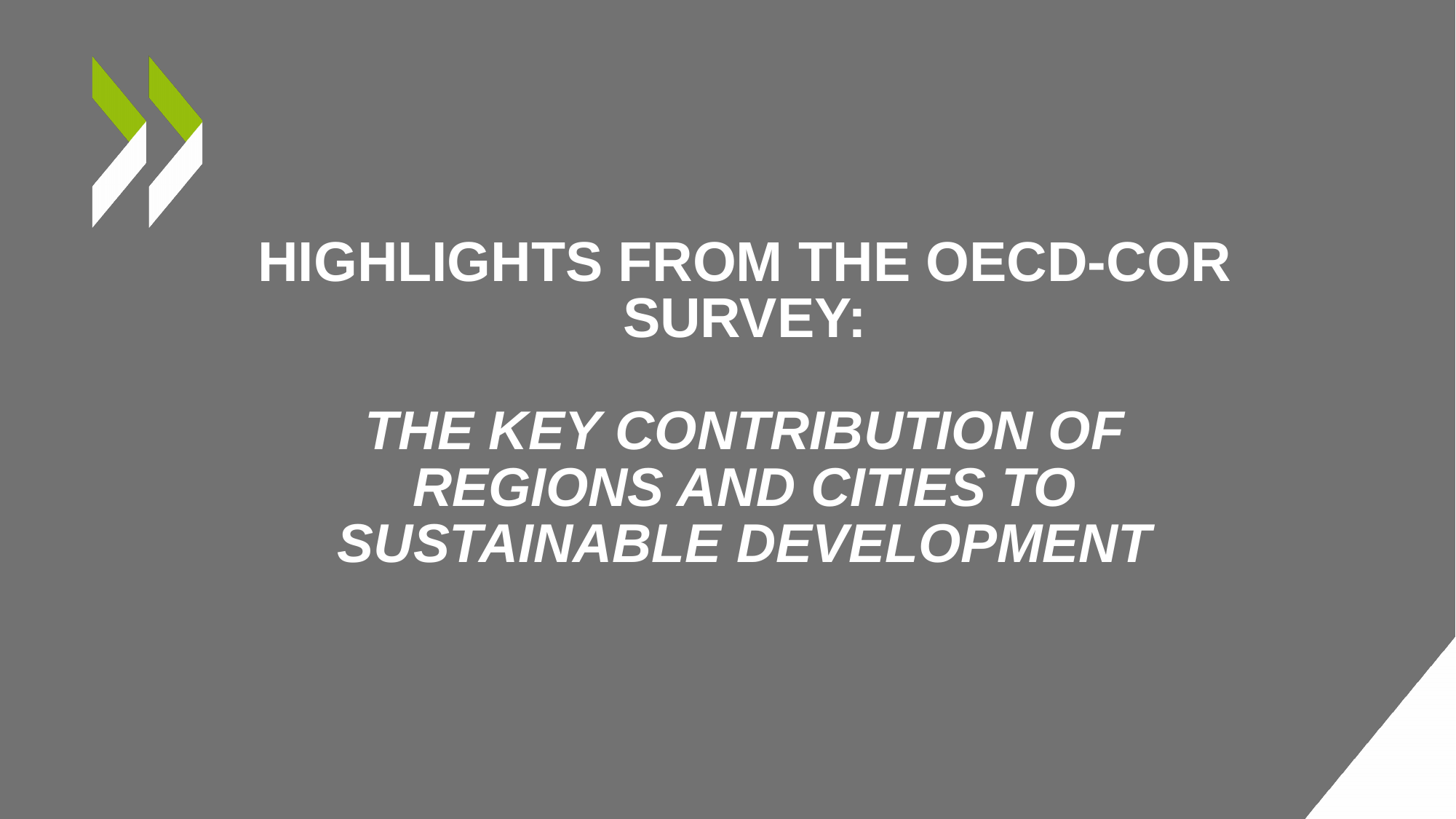

# Highlights from the OECD-CoR Survey: The key contribution of regions and cities to sustainable development